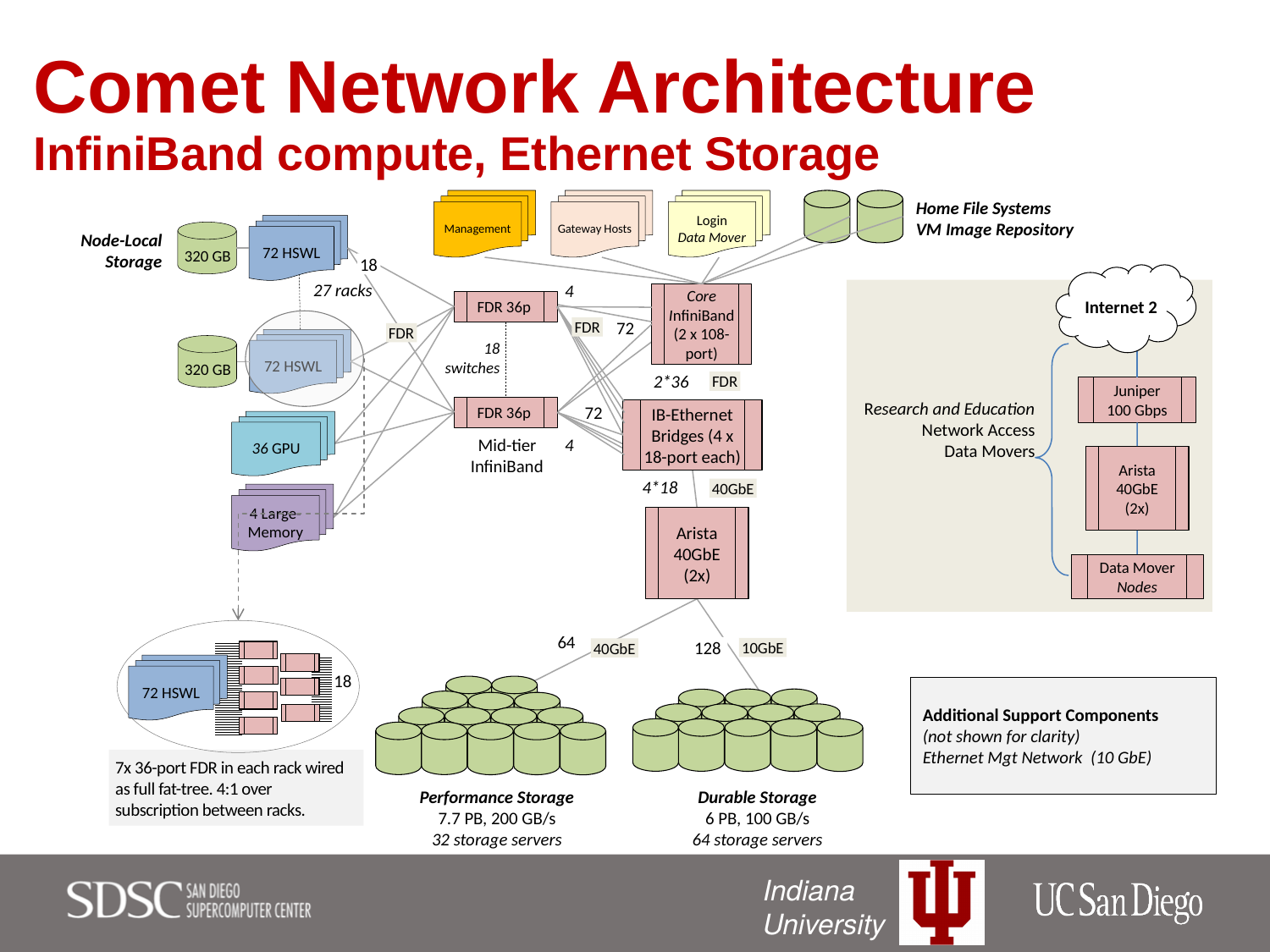

# Comet Network Architecture InfiniBand compute, Ethernet Storage
Management
Gateway Hosts
Login
Data Mover

Home File Systems
VM Image Repository
72 HSWL
320 GB
Node-Local
Storage
18
Internet 2

Juniper
100 Gbps
Research and Education Network Access
Data Movers
Arista
40GbE (2x)
Data Mover Nodes
27 racks
4
Core InfiniBand
(2 x 108-port)
FDR 36p
FDR 36p

72
FDR
FDR
72 HSWL
320 GB
18
switches
2*36
FDR
IB-Ethernet Bridges (4 x 18-port each)
72
36 GPU
Mid-tier
InfiniBand
4
4*18
40GbE
4 Large-Memory
Arista
40GbE
(2x)

64
128
10GbE
40GbE

72 HSWL
18

Additional Support Components
(not shown for clarity)
Ethernet Mgt Network  (10 GbE)

7x 36-port FDR in each rack wired as full fat-tree. 4:1 over subscription between racks.
Performance Storage
7.7 PB, 200 GB/s
32 storage servers
Durable Storage
6 PB, 100 GB/s
64 storage servers